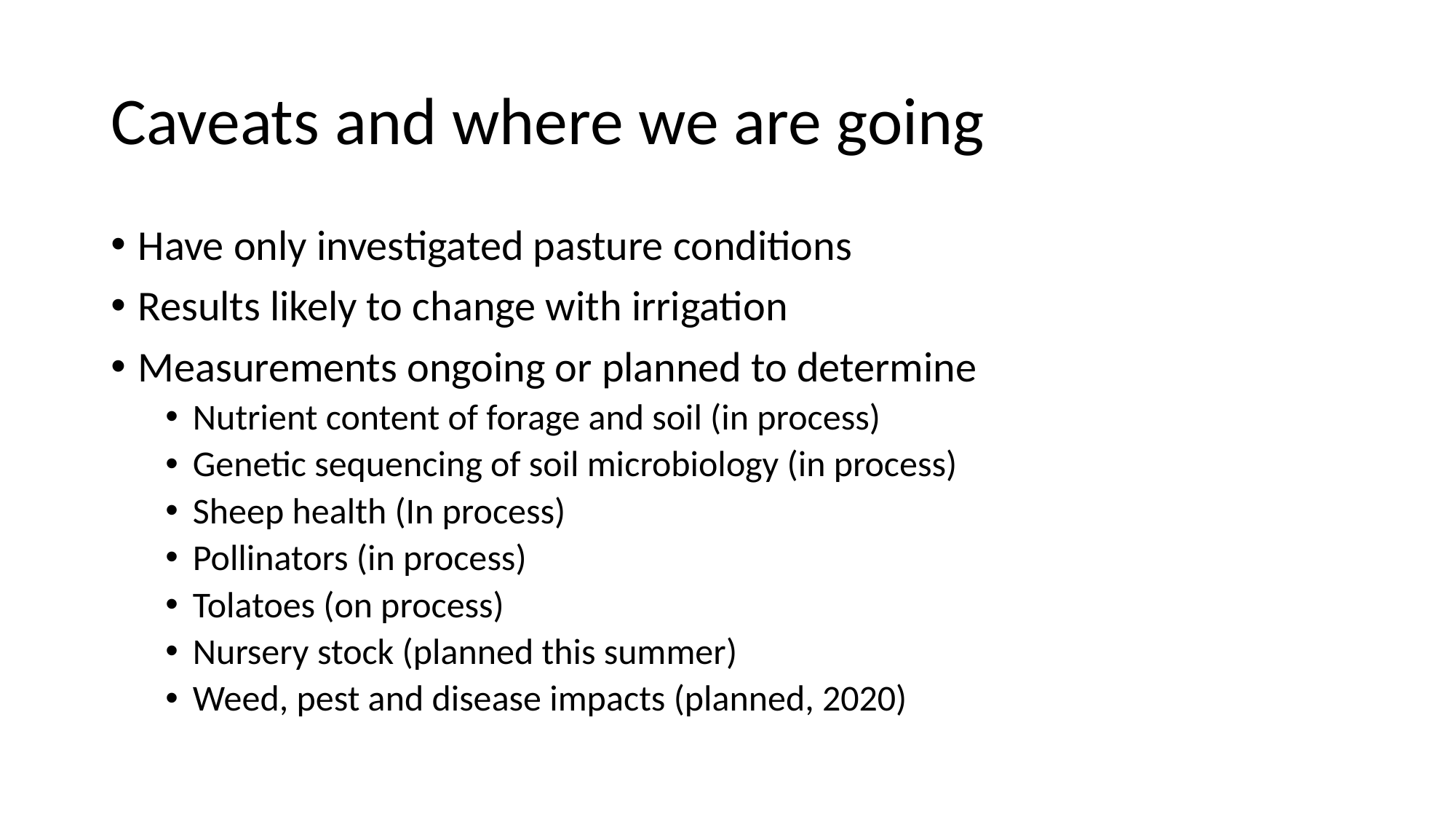

# Caveats and where we are going
Have only investigated pasture conditions
Results likely to change with irrigation
Measurements ongoing or planned to determine
Nutrient content of forage and soil (in process)
Genetic sequencing of soil microbiology (in process)
Sheep health (In process)
Pollinators (in process)
Tolatoes (on process)
Nursery stock (planned this summer)
Weed, pest and disease impacts (planned, 2020)